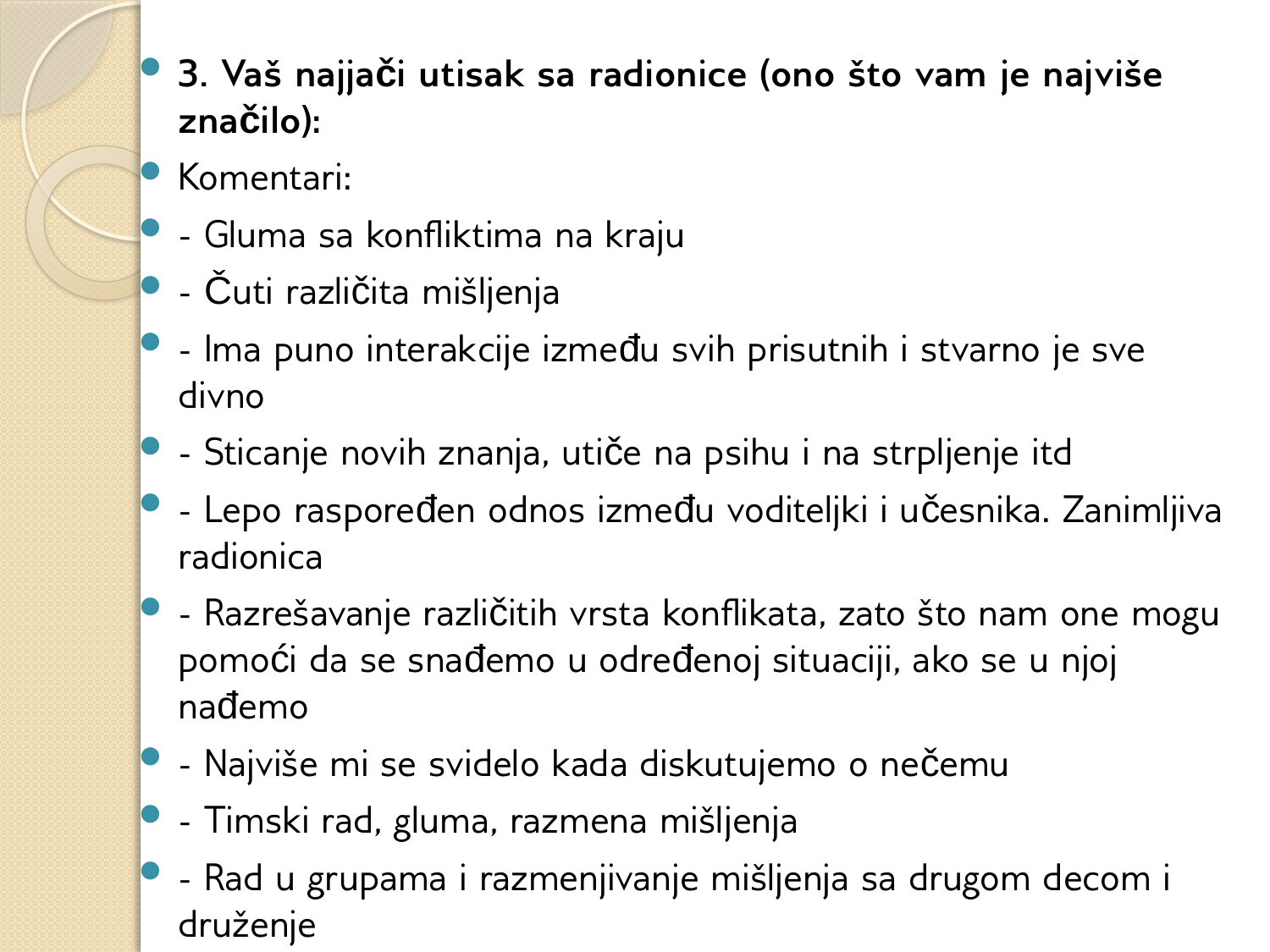

3. Vaš najjači utisak sa radionice (ono što vam je najviše značilo):
Komentari:
- Gluma sa konfliktima na kraju
- Čuti različita mišljenja
- Ima puno interakcije između svih prisutnih i stvarno je sve divno
- Sticanje novih znanja, utiče na psihu i na strpljenje itd
- Lepo raspoređen odnos između voditeljki i učesnika. Zanimljiva radionica
- Razrešavanje različitih vrsta konflikata, zato što nam one mogu pomoći da se snađemo u određenoj situaciji, ako se u njoj nađemo
- Najviše mi se svidelo kada diskutujemo o nečemu
- Timski rad, gluma, razmena mišljenja
- Rad u grupama i razmenjivanje mišljenja sa drugom decom i druženje
- Sve
- Upoznavanje sa drugima, rad u grupi